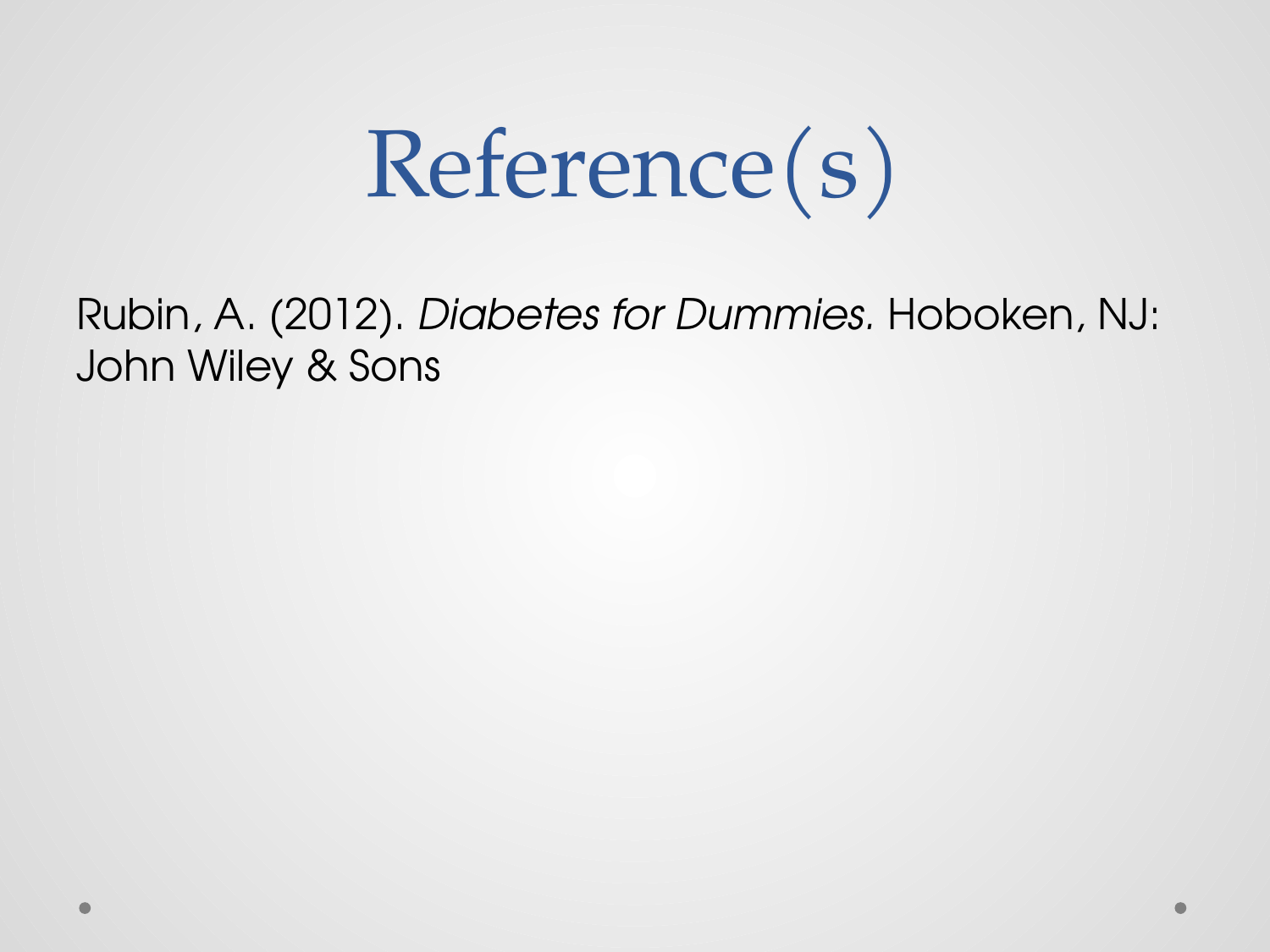

# Reference(s)

Rubin, A. (2012). Diabetes for Dummies. Hoboken, NJ: John Wiley & Sons